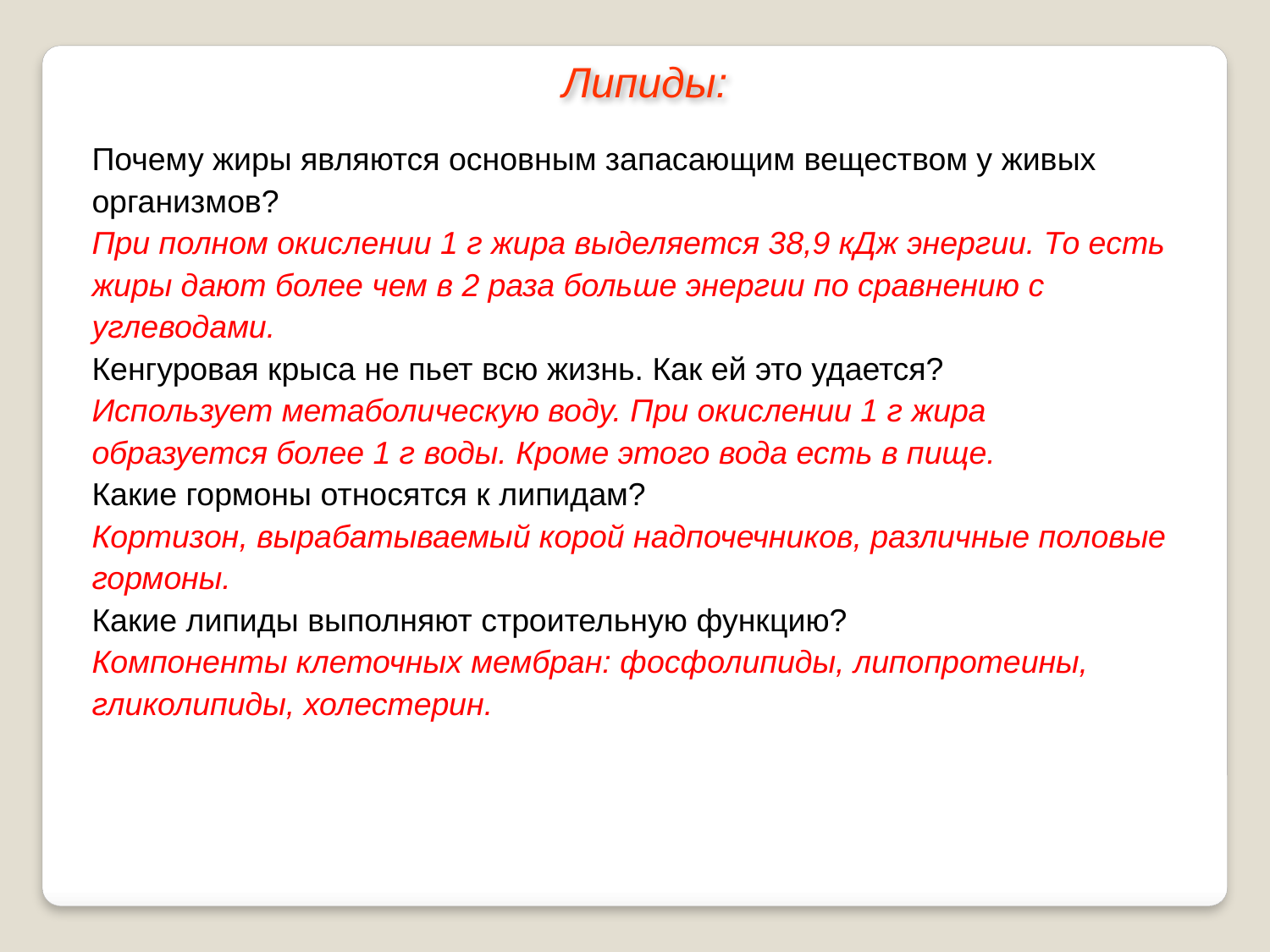

Липиды:
Почему жиры являются основным запасающим веществом у живых организмов?
При полном окислении 1 г жира выделяется 38,9 кДж энергии. То есть жиры дают более чем в 2 раза больше энергии по сравнению с углеводами.
Кенгуровая крыса не пьет всю жизнь. Как ей это удается?
Использует метаболическую воду. При окислении 1 г жира образуется более 1 г воды. Кроме этого вода есть в пище.
Какие гормоны относятся к липидам?
Кортизон, вырабатываемый корой надпочечников, различные половые гормоны.
Какие липиды выполняют строительную функцию?
Компоненты клеточных мембран: фосфолипиды, липопротеины, гликолипиды, холестерин.